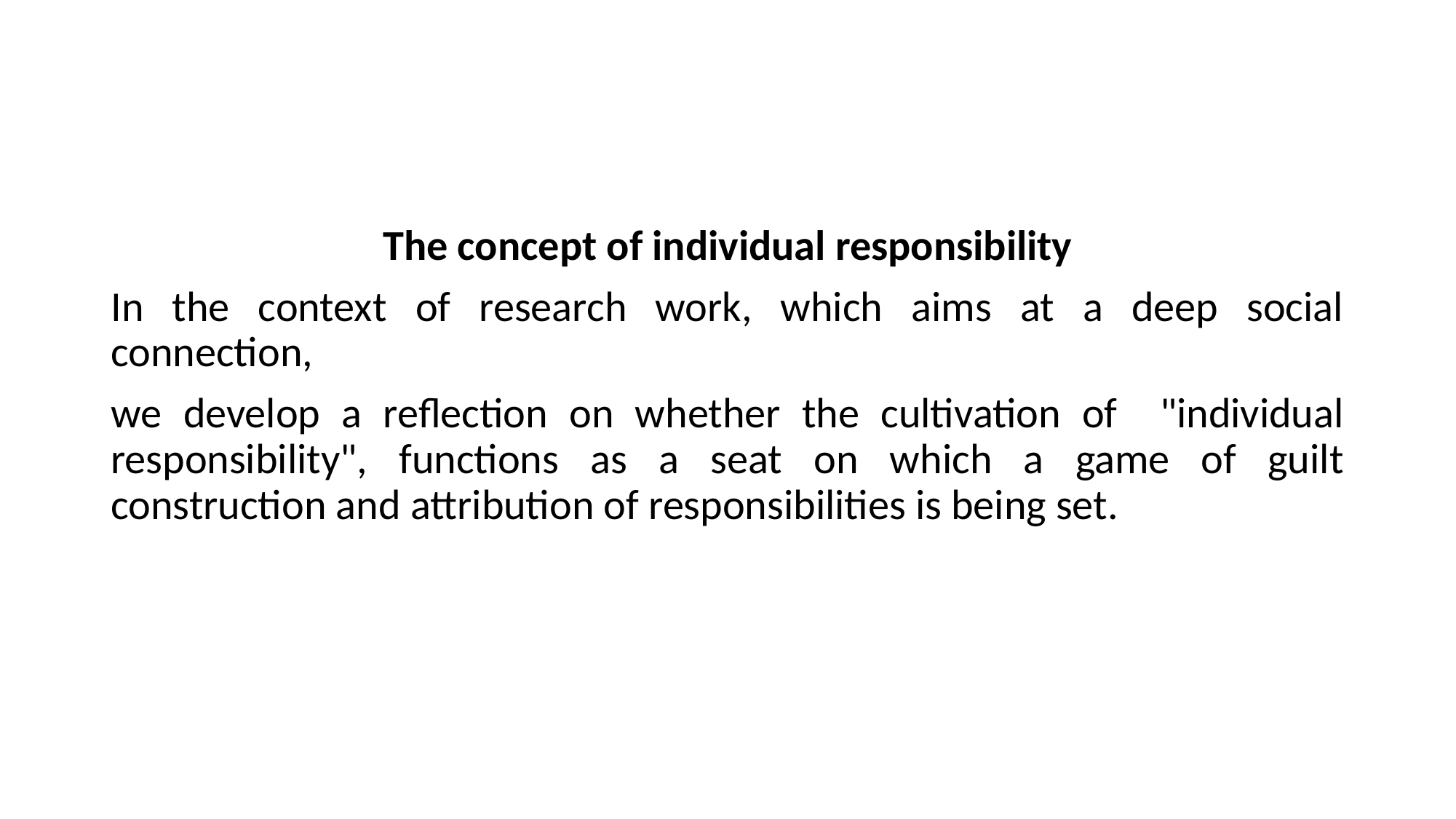

#
The concept of individual responsibility
In the context of research work, which aims at a deep social connection,
we develop a reflection on whether the cultivation of  "individual responsibility", functions as a seat on which a game of guilt construction and attribution of responsibilities is being set.